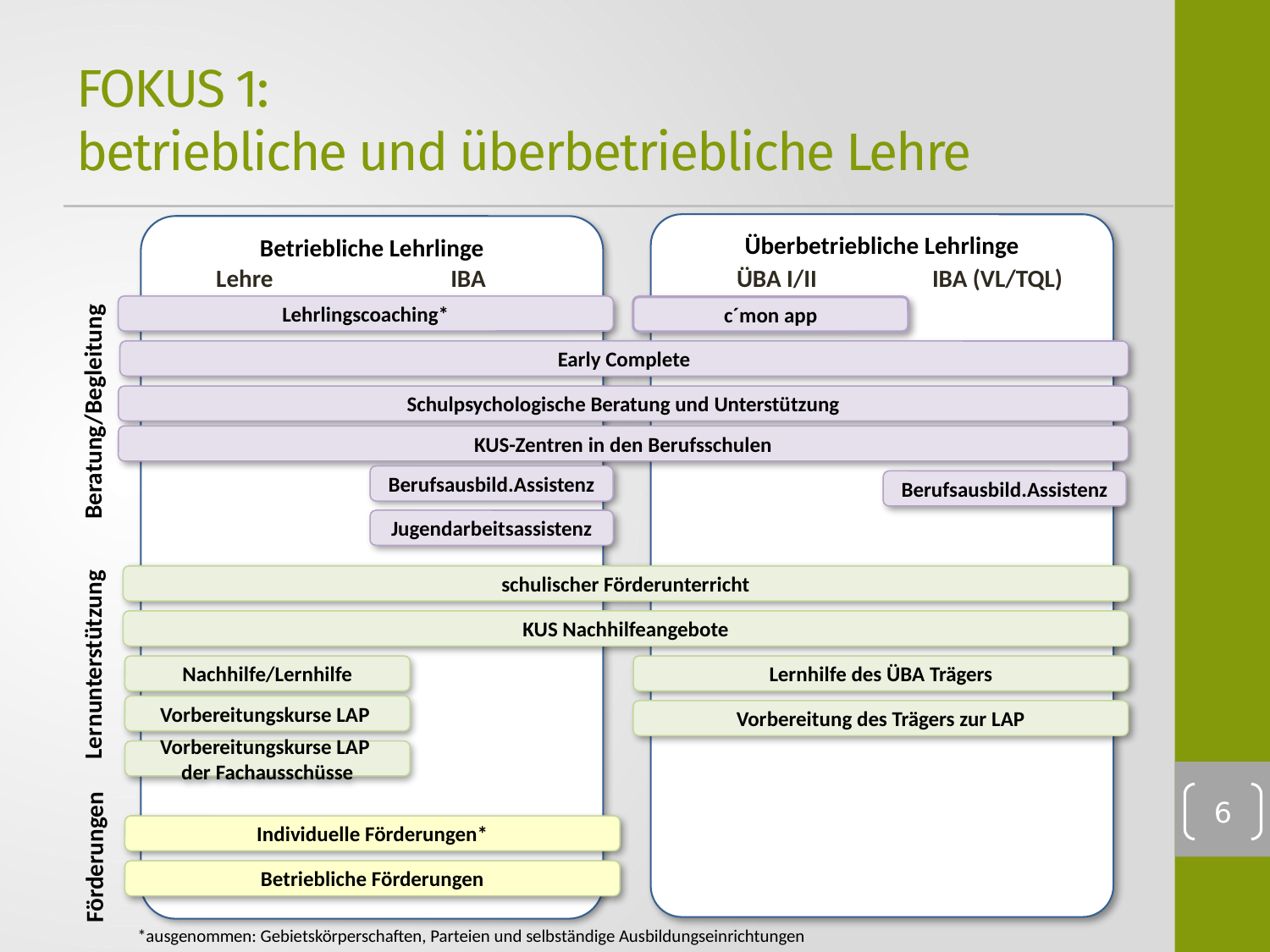

# FOKUS 1: betriebliche und überbetriebliche Lehre
Überbetriebliche Lehrlinge
Betriebliche Lehrlinge
Lehre
IBA
ÜBA I/II
IBA (VL/TQL)
Lehrlingscoaching*
c´mon app
Early Complete
Schulpsychologische Beratung und Unterstützung
Beratung/Begleitung
KUS-Zentren in den Berufsschulen
Berufsausbild.Assistenz
Berufsausbild.Assistenz
Jugendarbeitsassistenz
schulischer Förderunterricht
KUS Nachhilfeangebote
Lernunterstützung
Nachhilfe/Lernhilfe
Lernhilfe des ÜBA Trägers
Vorbereitungskurse LAP
Vorbereitung des Trägers zur LAP
Vorbereitungskurse LAP
der Fachausschüsse
6
Individuelle Förderungen*
Förderungen
Betriebliche Förderungen
*ausgenommen: Gebietskörperschaften, Parteien und selbständige Ausbildungseinrichtungen